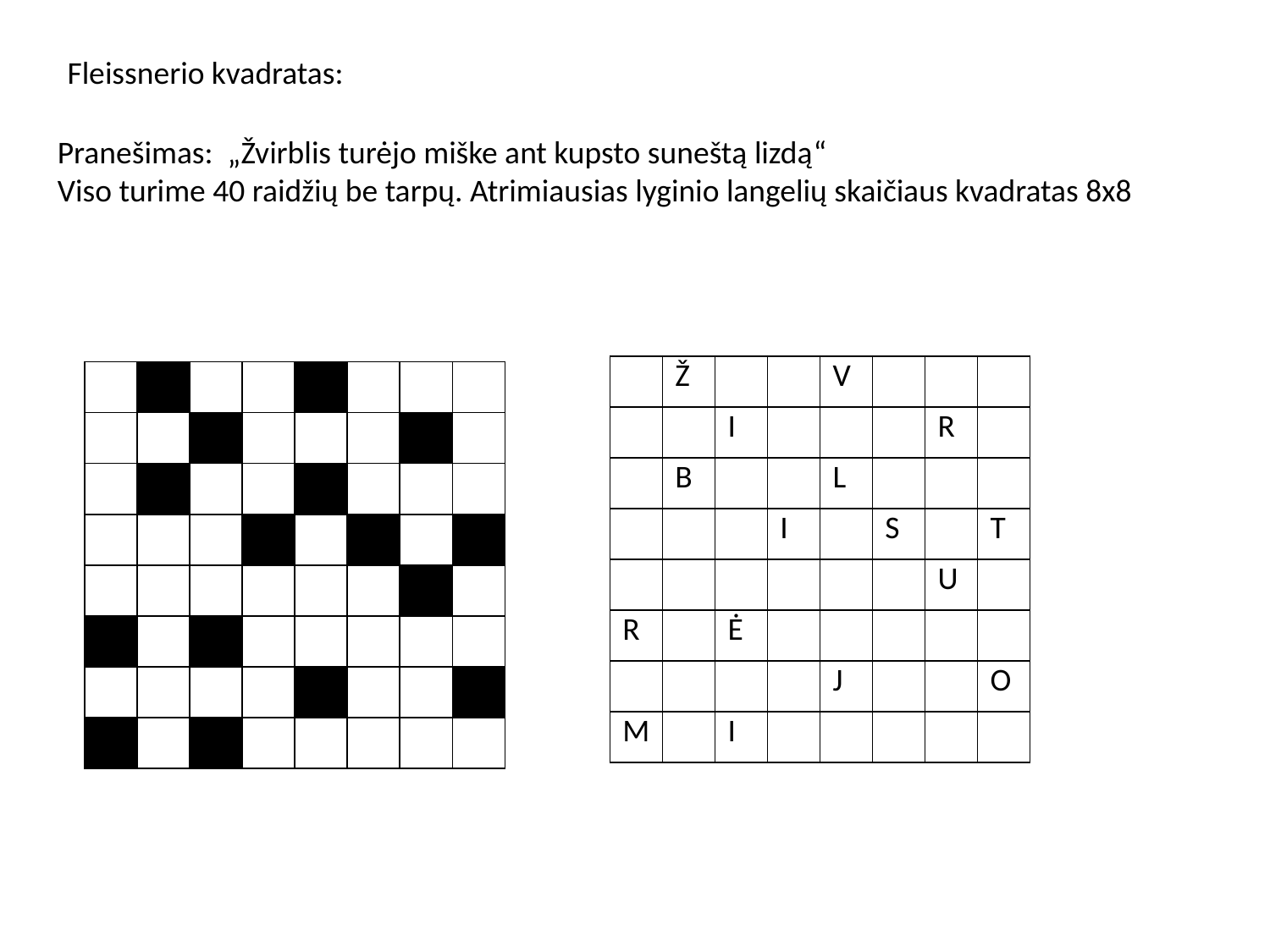

Fleissnerio kvadratas:
Pranešimas:  „Žvirblis turėjo miške ant kupsto suneštą lizdą“
Viso turime 40 raidžių be tarpų. Atrimiausias lyginio langelių skaičiaus kvadratas 8x8
|  | Ž |  |  | V |  |  |  |
| --- | --- | --- | --- | --- | --- | --- | --- |
|  |  | I |  |  |  | R |  |
|  | B |  |  | L |  |  |  |
|  |  |  | I |  | S |  | T |
|  |  |  |  |  |  | U |  |
| R |  | Ė |  |  |  |  |  |
|  |  |  |  | J |  |  | O |
| M |  | I |  |  |  |  |  |
|  |  |  |  |  |  |  |  |
| --- | --- | --- | --- | --- | --- | --- | --- |
|  |  |  |  |  |  |  |  |
|  |  |  |  |  |  |  |  |
|  |  |  |  |  |  |  |  |
|  |  |  |  |  |  |  |  |
|  |  |  |  |  |  |  |  |
|  |  |  |  |  |  |  |  |
|  |  |  |  |  |  |  |  |